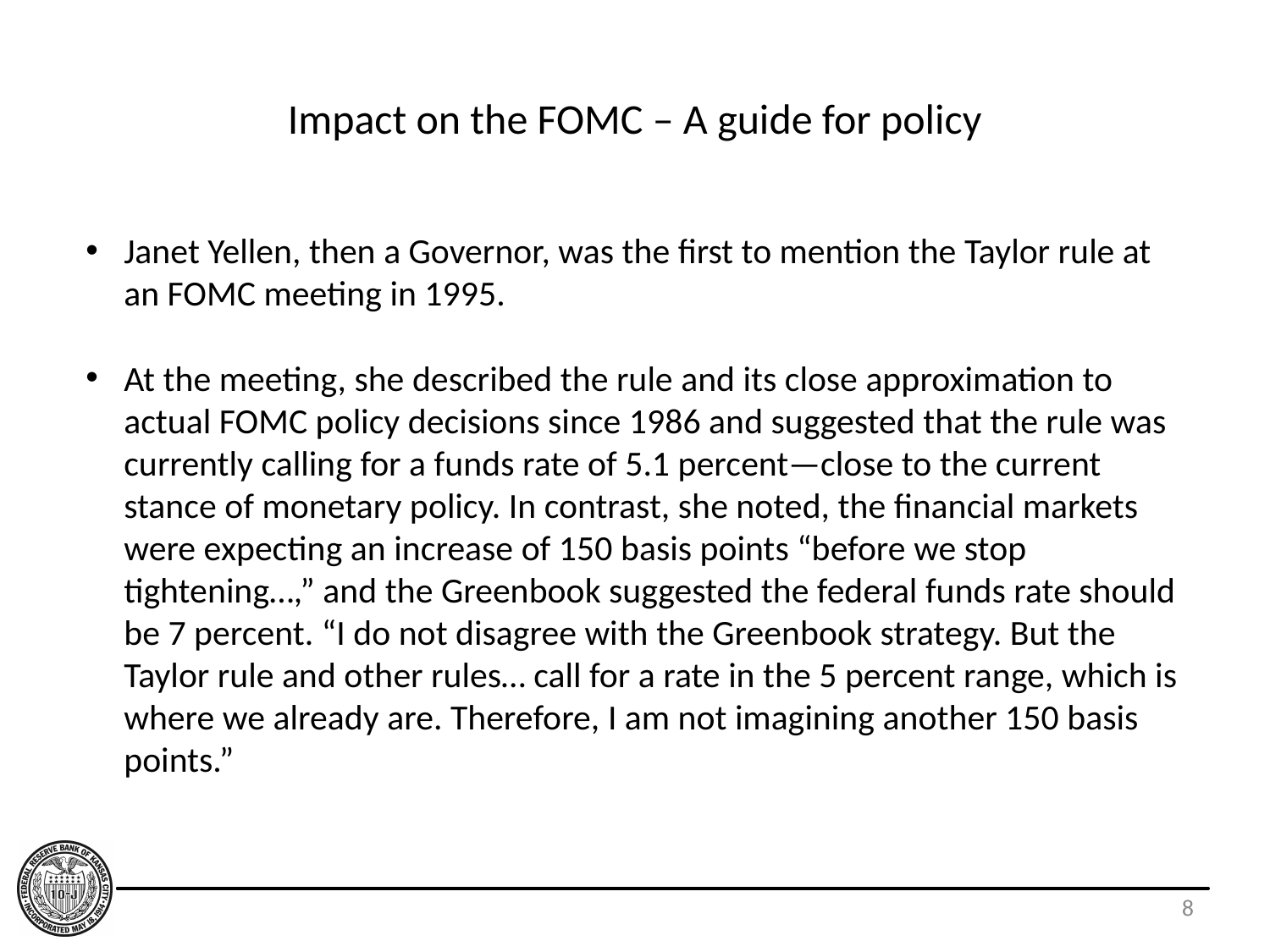

# Impact on the FOMC – A guide for policy
Janet Yellen, then a Governor, was the first to mention the Taylor rule at an FOMC meeting in 1995.

At the meeting, she described the rule and its close approximation to actual FOMC policy decisions since 1986 and suggested that the rule was currently calling for a funds rate of 5.1 percent—close to the current stance of monetary policy. In contrast, she noted, the financial markets were expecting an increase of 150 basis points “before we stop tightening…,” and the Greenbook suggested the federal funds rate should be 7 percent. “I do not disagree with the Greenbook strategy. But the Taylor rule and other rules… call for a rate in the 5 percent range, which is where we already are. Therefore, I am not imagining another 150 basis points.”

8